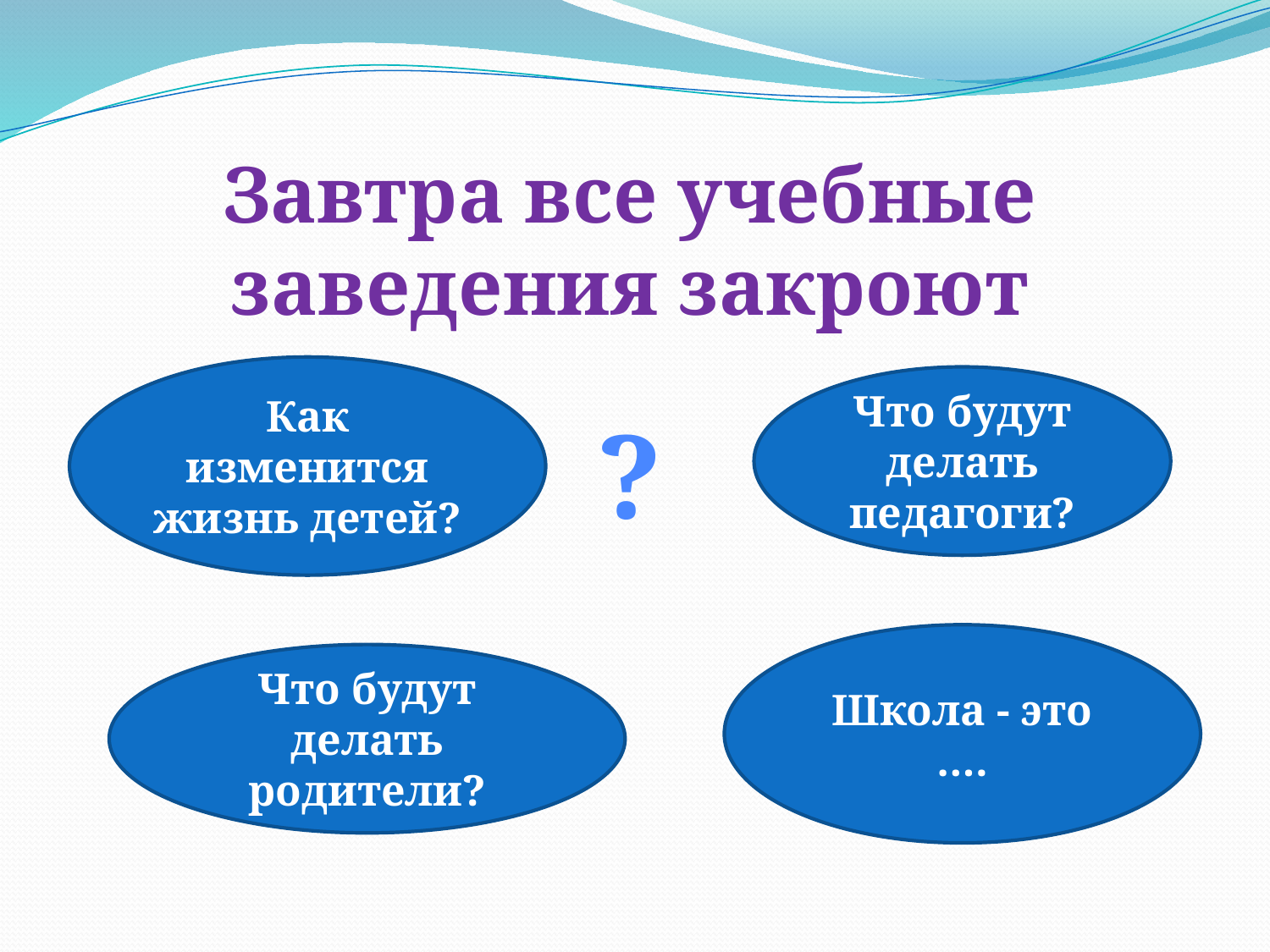

Завтра все учебные заведения закроют
Как изменится жизнь детей?
Что будут делать педагоги?
?
Школа - это ….
Что будут делать родители?